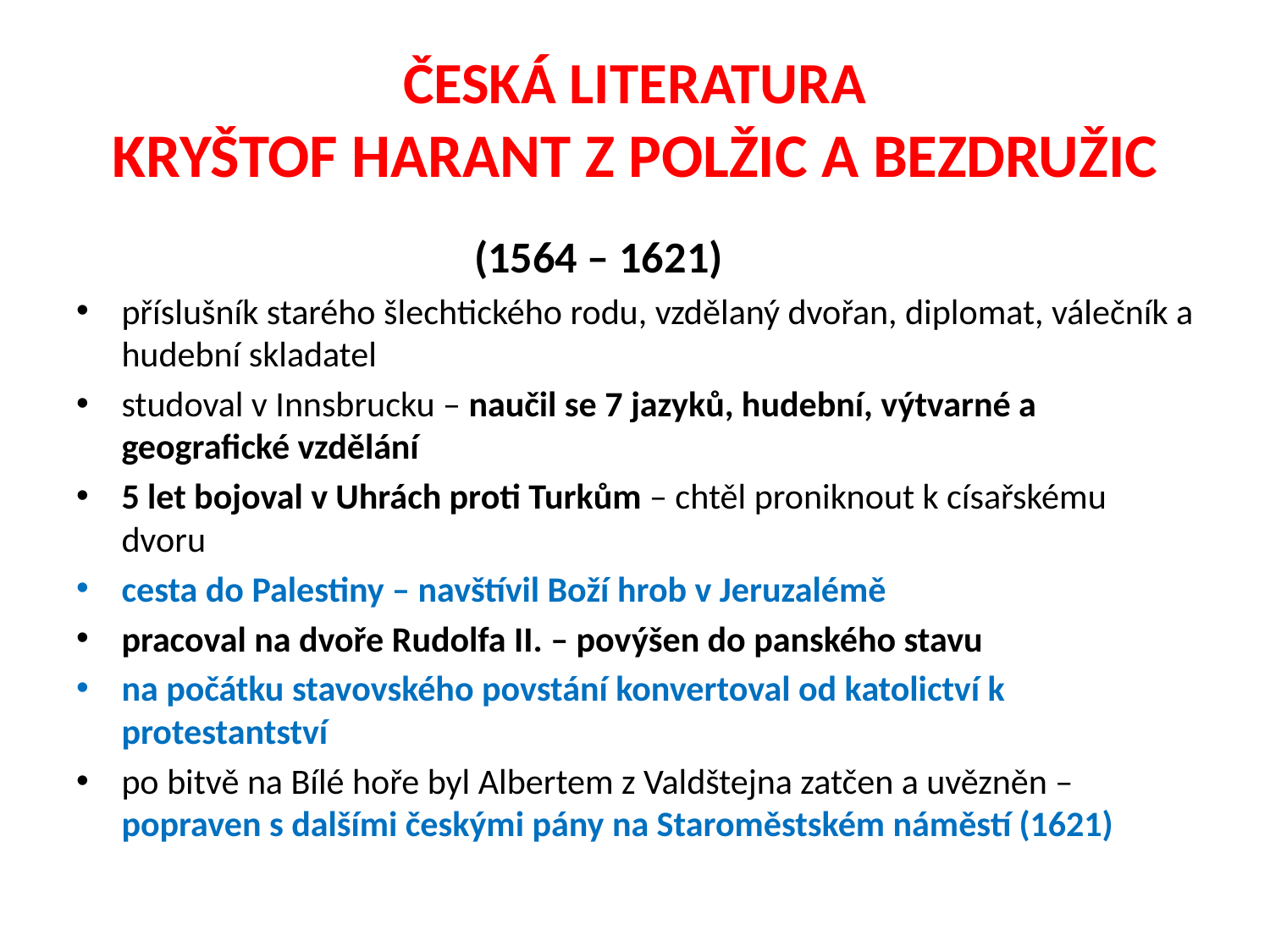

# ČESKÁ LITERATURA KRYŠTOF HARANT Z POLŽIC A BEZDRUŽIC
                                        (1564 – 1621)
příslušník starého šlechtického rodu, vzdělaný dvořan, diplomat, válečník a hudební skladatel
studoval v Innsbrucku – naučil se 7 jazyků, hudební, výtvarné a geografické vzdělání
5 let bojoval v Uhrách proti Turkům – chtěl proniknout k císařskému dvoru
cesta do Palestiny – navštívil Boží hrob v Jeruzalémě
pracoval na dvoře Rudolfa II. – povýšen do panského stavu
na počátku stavovského povstání konvertoval od katolictví k protestantství
po bitvě na Bílé hoře byl Albertem z Valdštejna zatčen a uvězněn – popraven s dalšími českými pány na Staroměstském náměstí (1621)